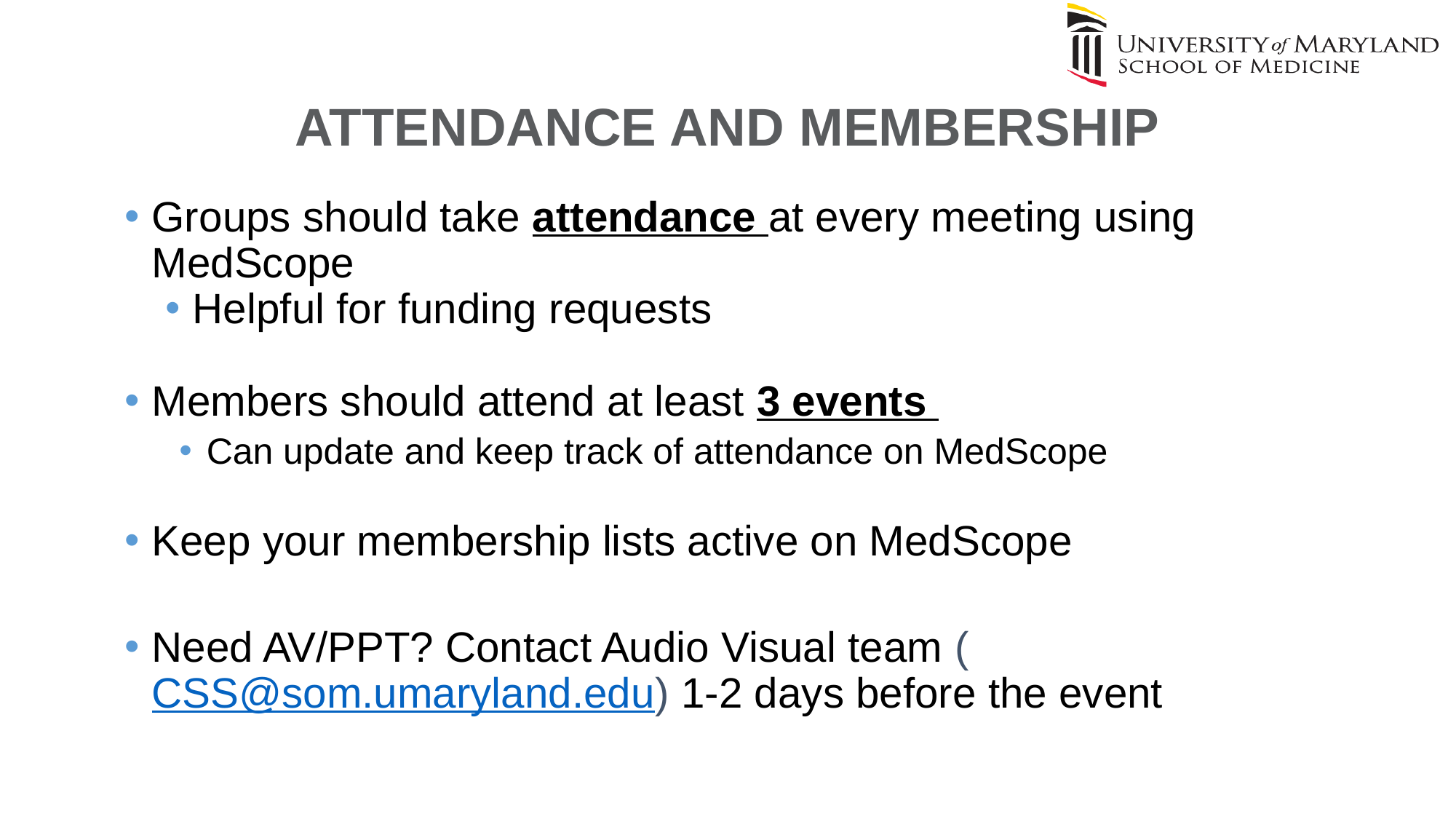

# ATTENDANCE AND MEMBERSHIP
Groups should take attendance at every meeting using MedScope
Helpful for funding requests

Members should attend at least 3 events
Can update and keep track of attendance on MedScope

Keep your membership lists active on MedScope

Need AV/PPT? Contact Audio Visual team (CSS@som.umaryland.edu) 1-2 days before the event